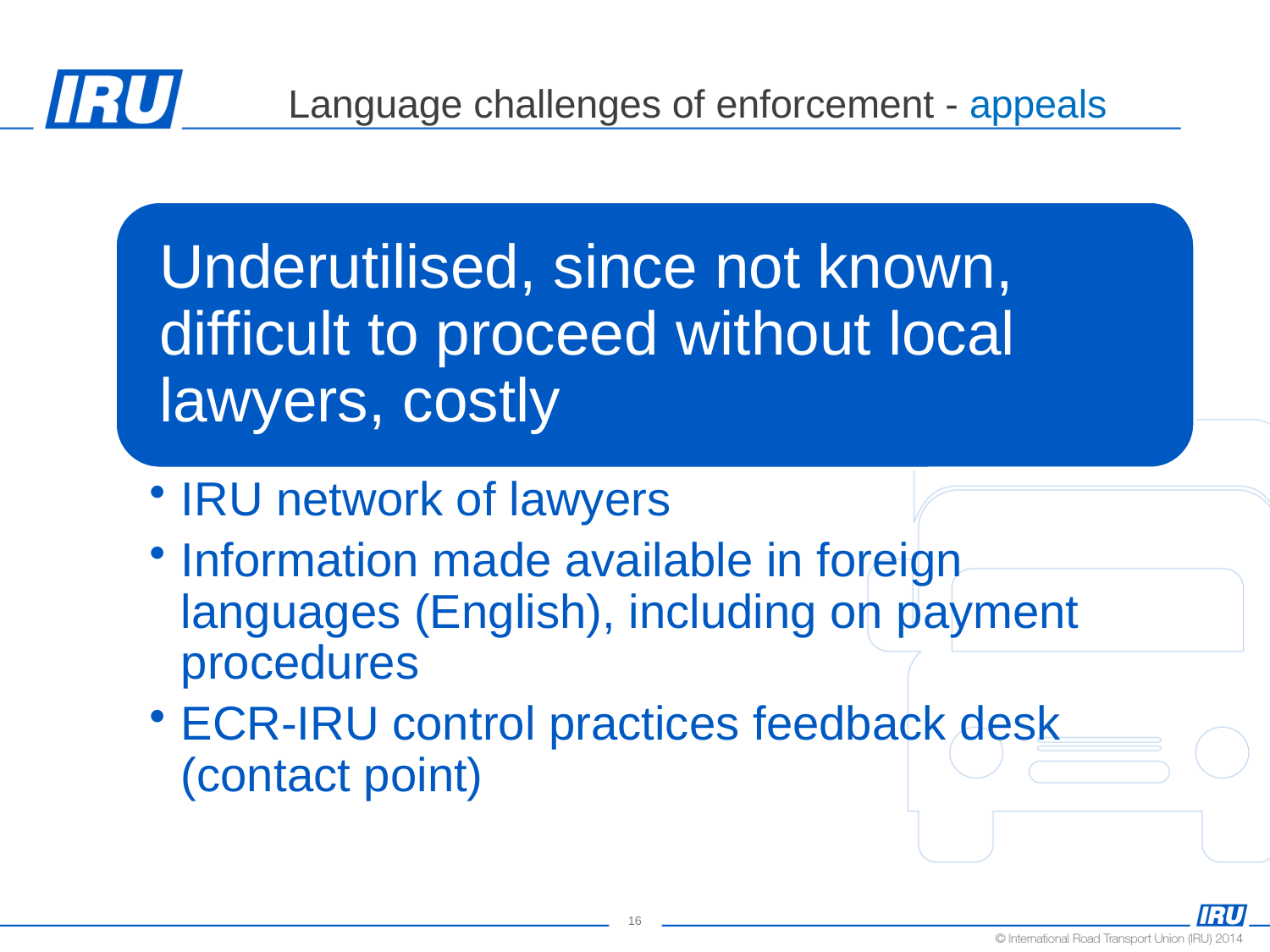

# Language challenges of enforcement - appeals
Underutilised, since not known, difficult to proceed without local lawyers, costly
IRU network of lawyers
Information made available in foreign languages (English), including on payment procedures
ECR-IRU control practices feedback desk (contact point)